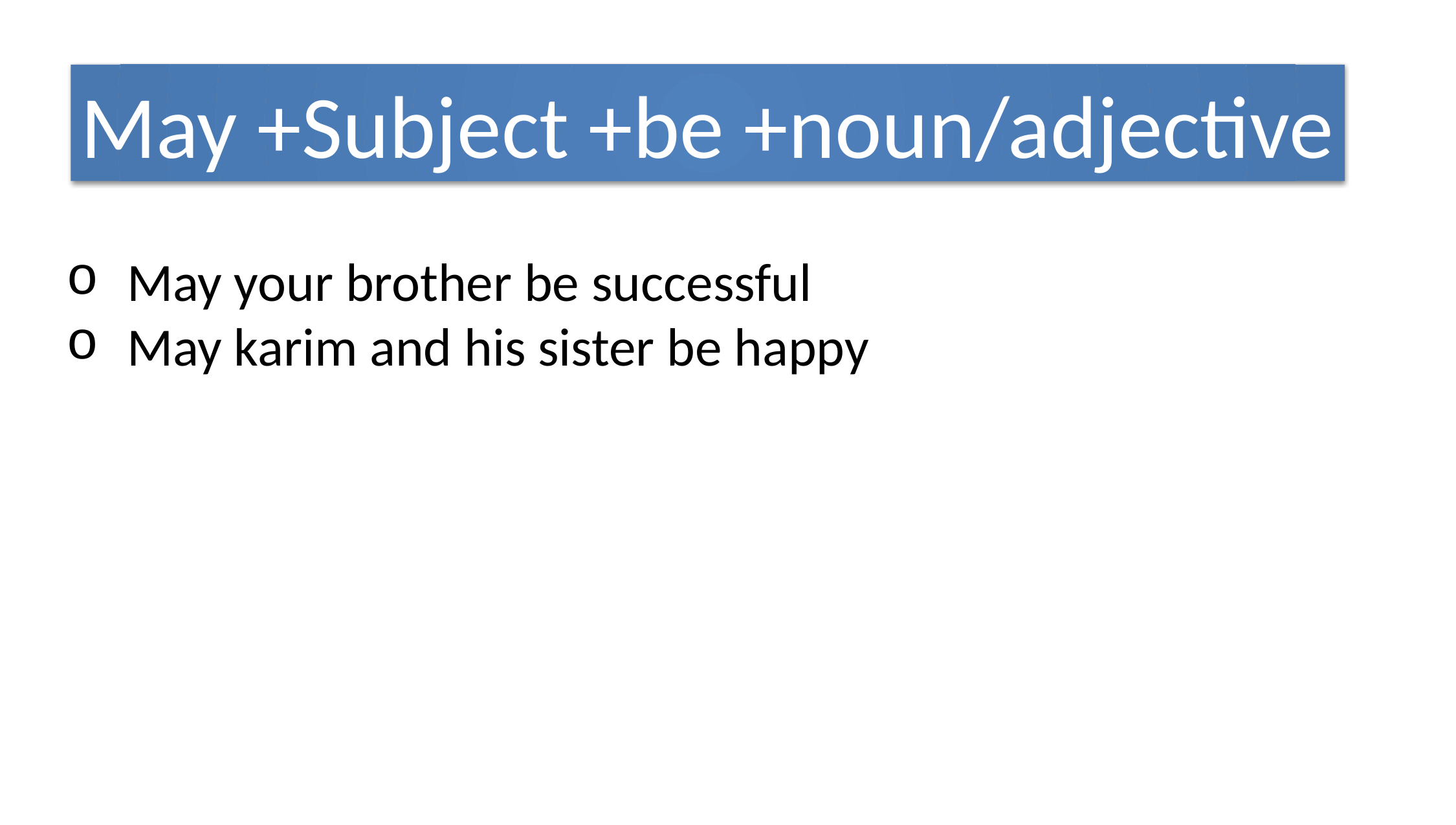

May +Subject +be +noun/adjective
May your brother be successful
May karim and his sister be happy